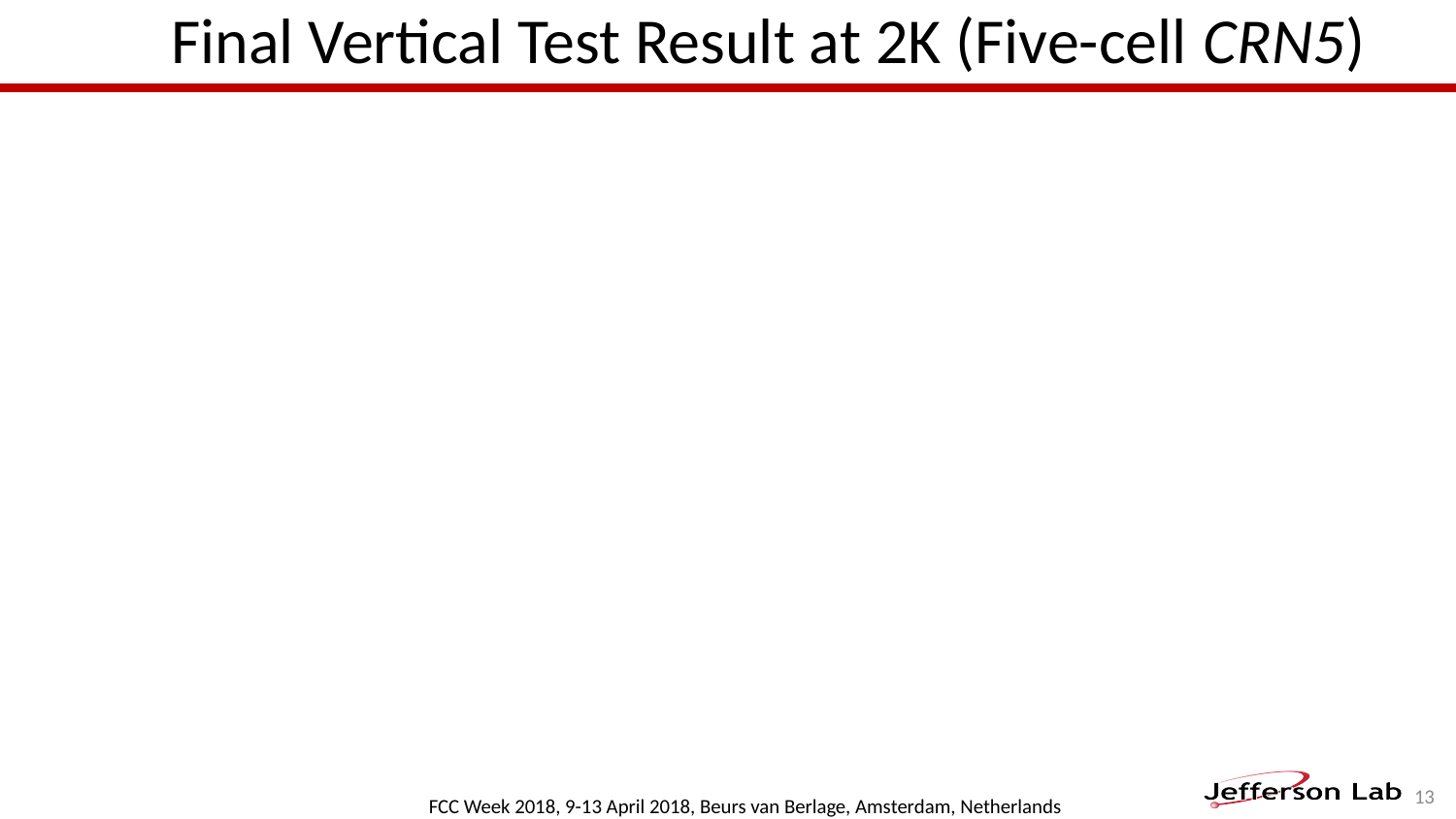

# Final Vertical Test Result at 2K (Five-cell CRN5)
13